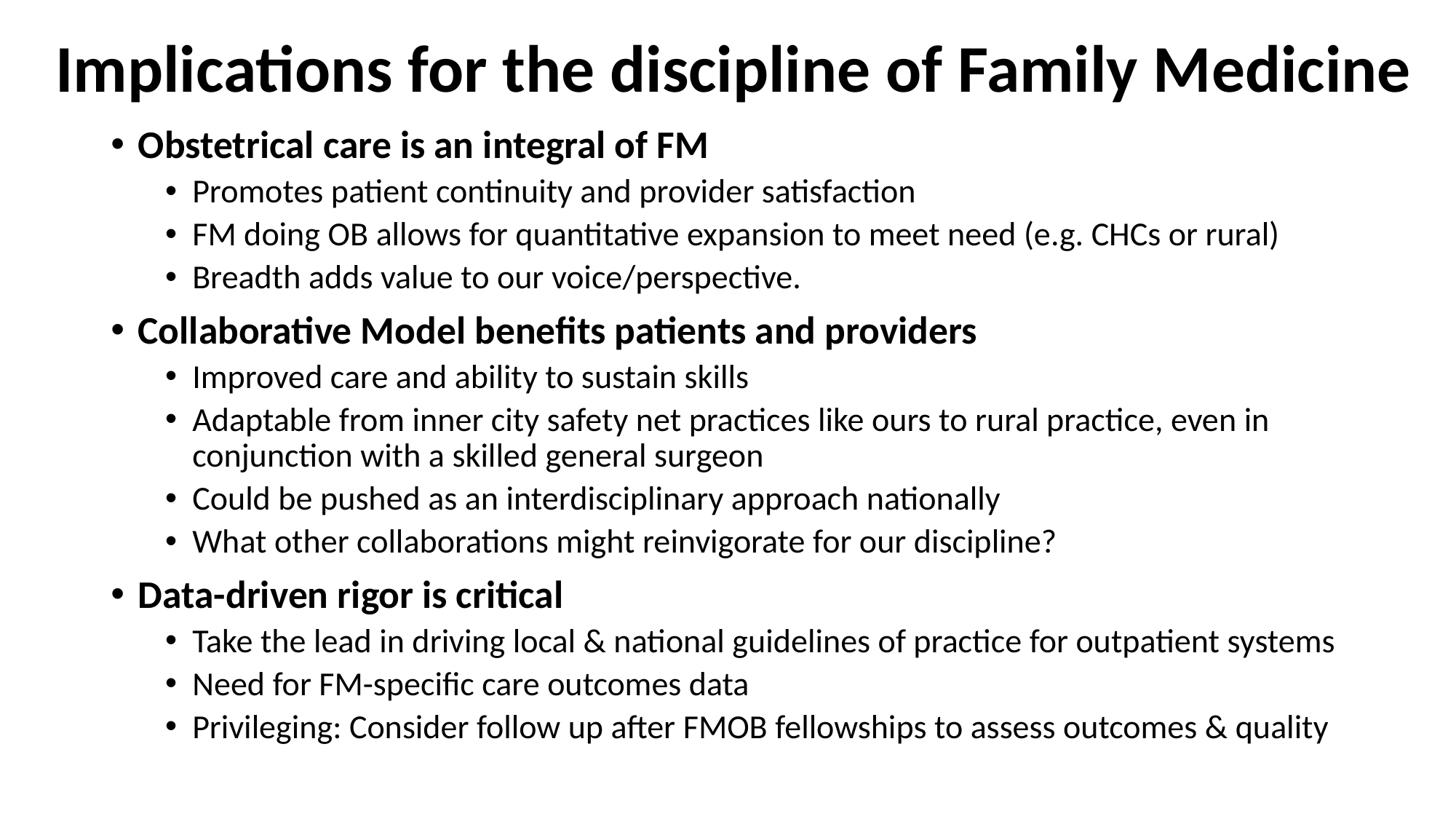

# Implications for the discipline of Family Medicine
Obstetrical care is an integral of FM
Promotes patient continuity and provider satisfaction
FM doing OB allows for quantitative expansion to meet need (e.g. CHCs or rural)
Breadth adds value to our voice/perspective.
Collaborative Model benefits patients and providers
Improved care and ability to sustain skills
Adaptable from inner city safety net practices like ours to rural practice, even in conjunction with a skilled general surgeon
Could be pushed as an interdisciplinary approach nationally
What other collaborations might reinvigorate for our discipline?
Data-driven rigor is critical
Take the lead in driving local & national guidelines of practice for outpatient systems
Need for FM-specific care outcomes data
Privileging: Consider follow up after FMOB fellowships to assess outcomes & quality